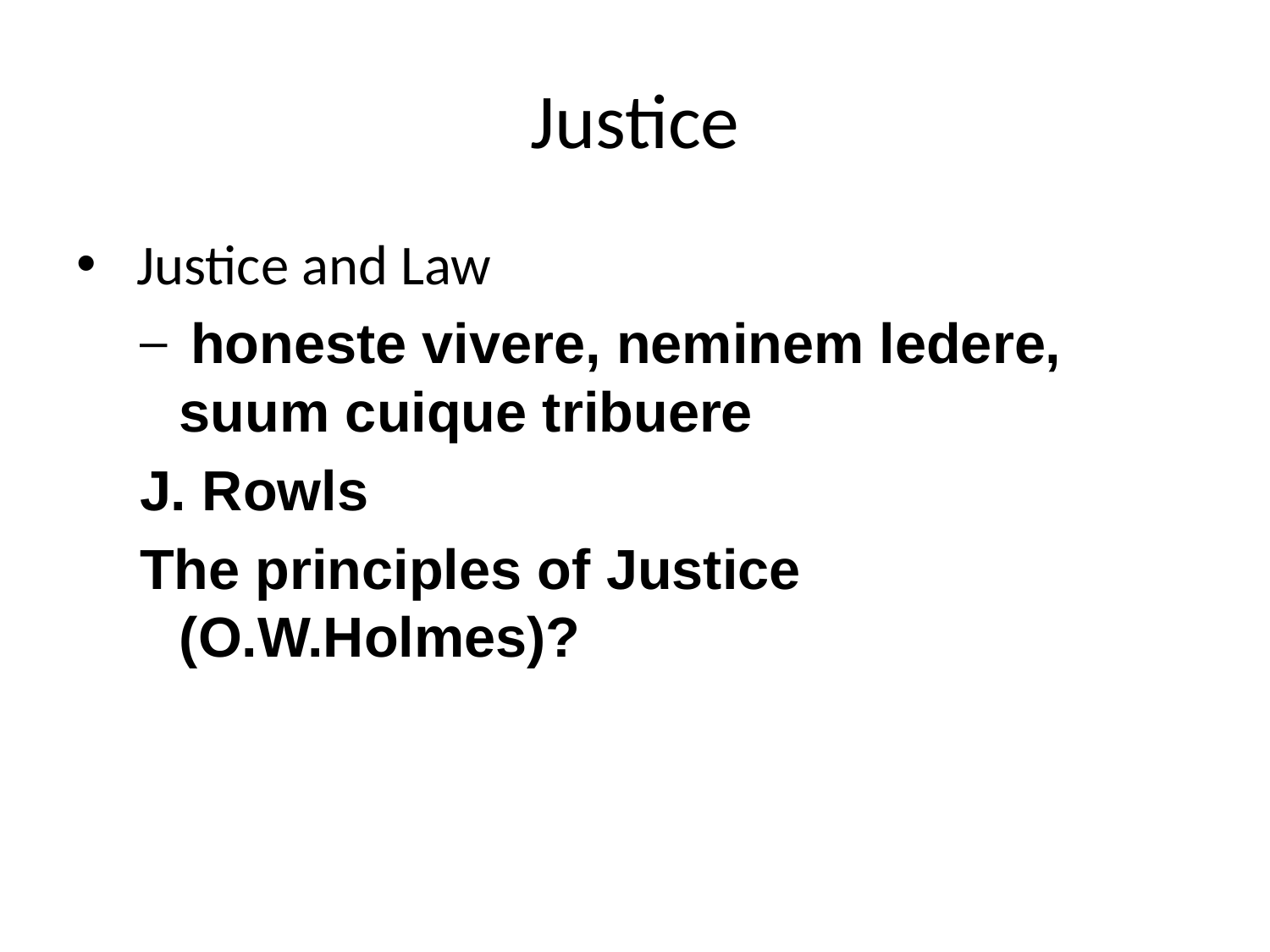

# Justice
 Justice and Law
 honeste vivere, neminem ledere, suum cuique tribuere
J. Rowls
The principles of Justice (O.W.Holmes)?